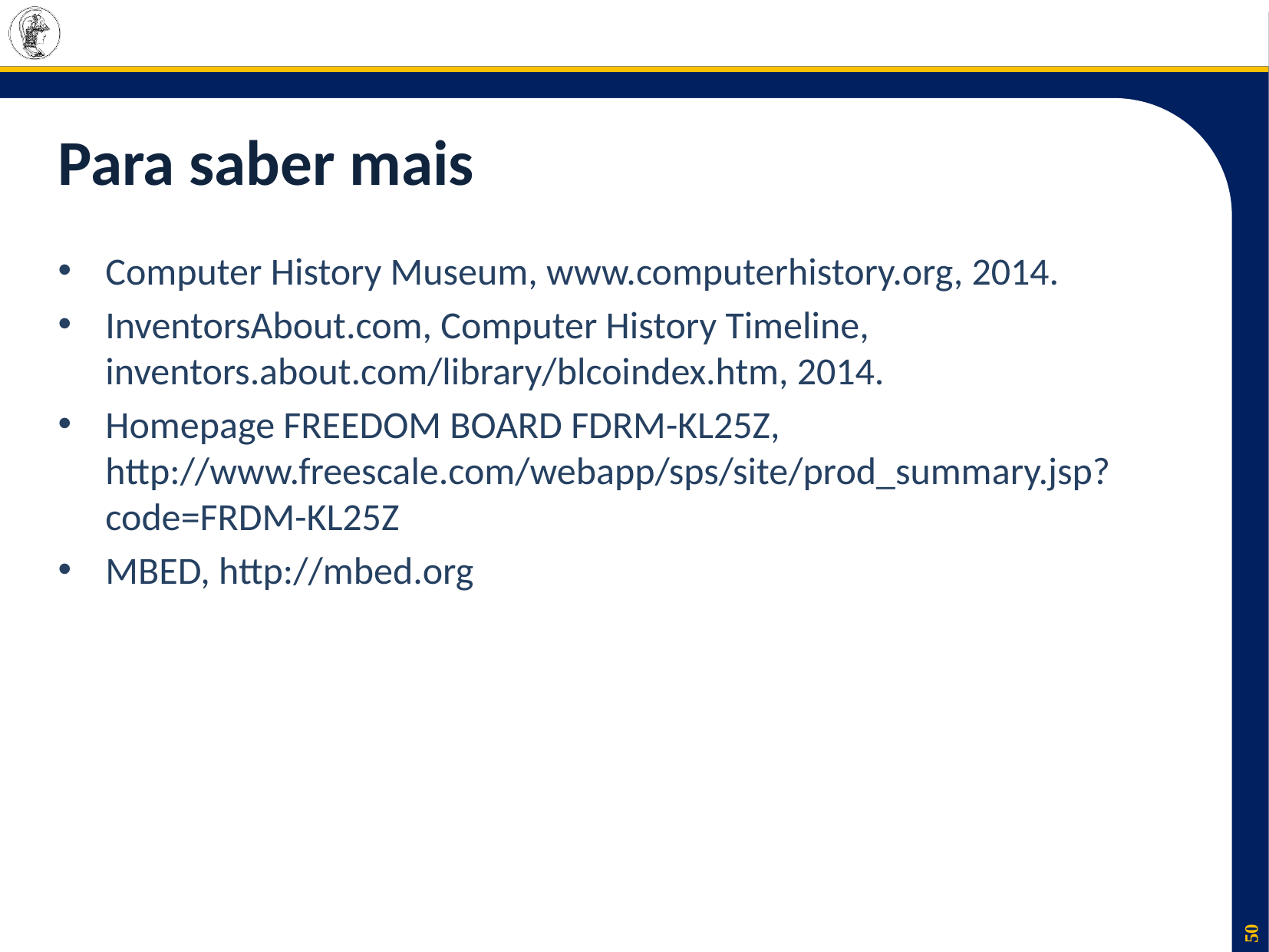

# Para saber mais
Computer History Museum, www.computerhistory.org, 2014.
InventorsAbout.com, Computer History Timeline, inventors.about.com/library/blcoindex.htm, 2014.
Homepage FREEDOM BOARD FDRM-KL25Z, http://www.freescale.com/webapp/sps/site/prod_summary.jsp?code=FRDM-KL25Z
MBED, http://mbed.org